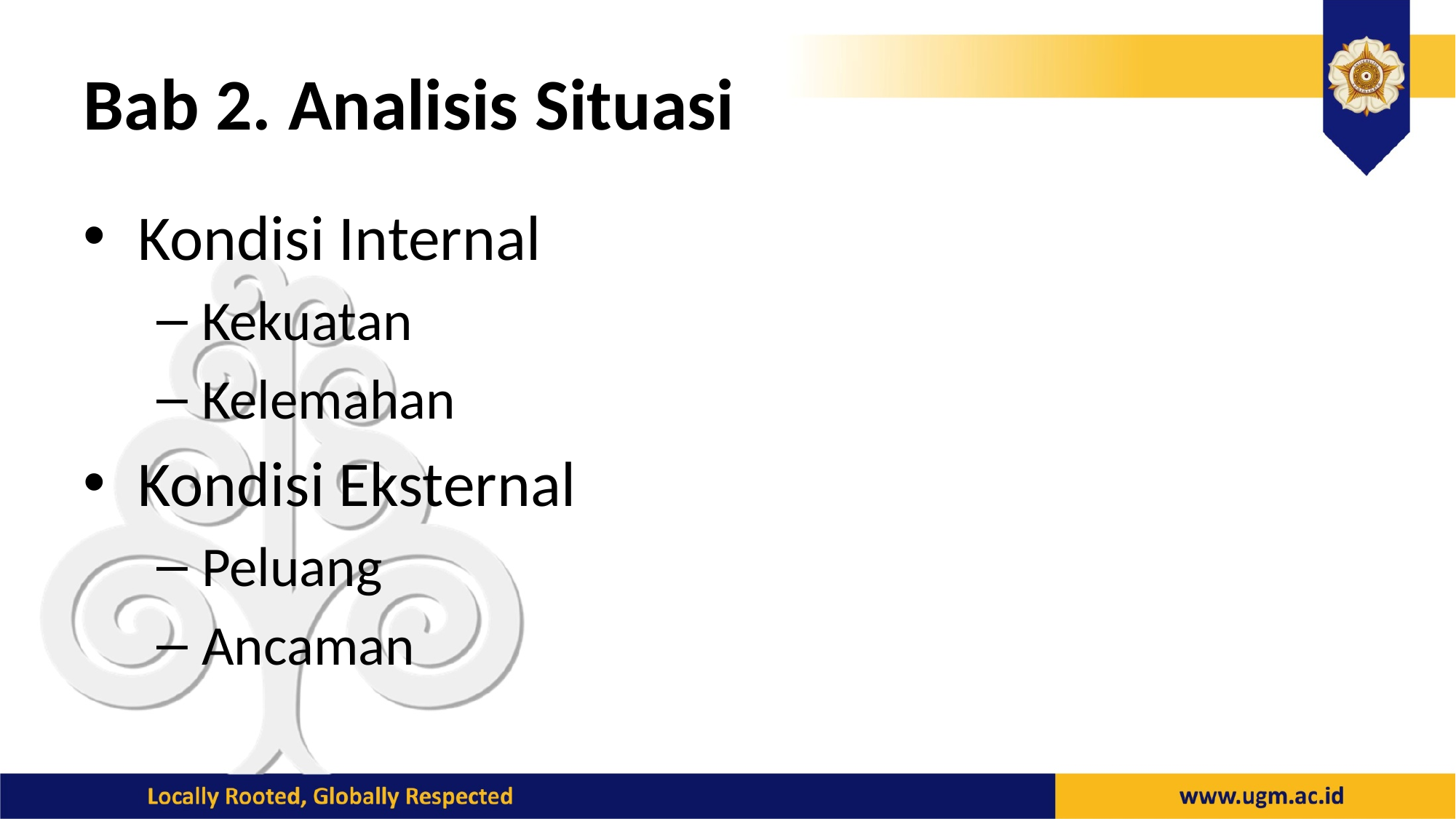

# Bab 2. Analisis Situasi
Kondisi Internal
Kekuatan
Kelemahan
Kondisi Eksternal
Peluang
Ancaman